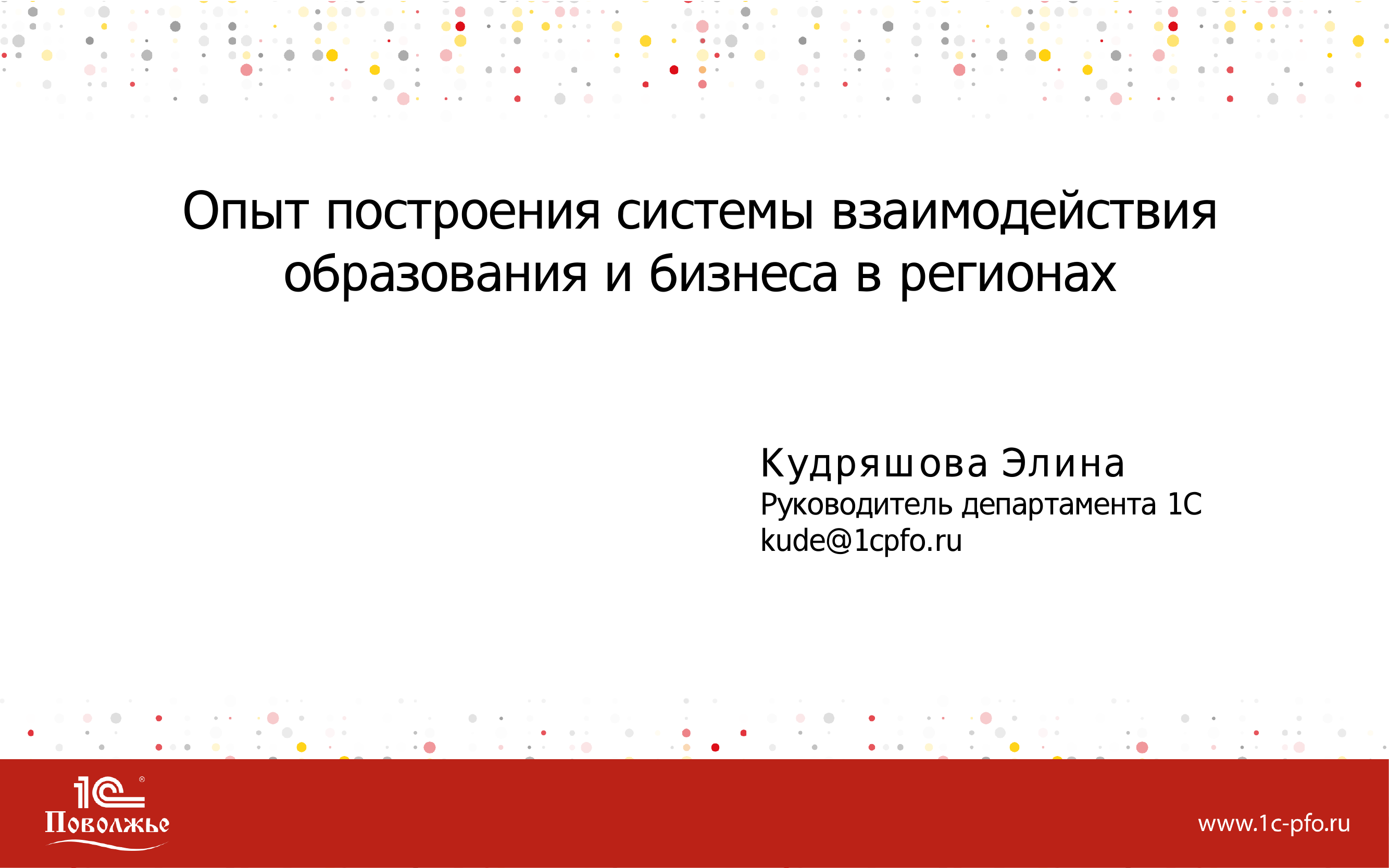

Опыт построения системы взаимодействия образования и бизнеса в регионах
Кудряшова Элина
Руководитель департамента 1С
kude@1cpfo.ru